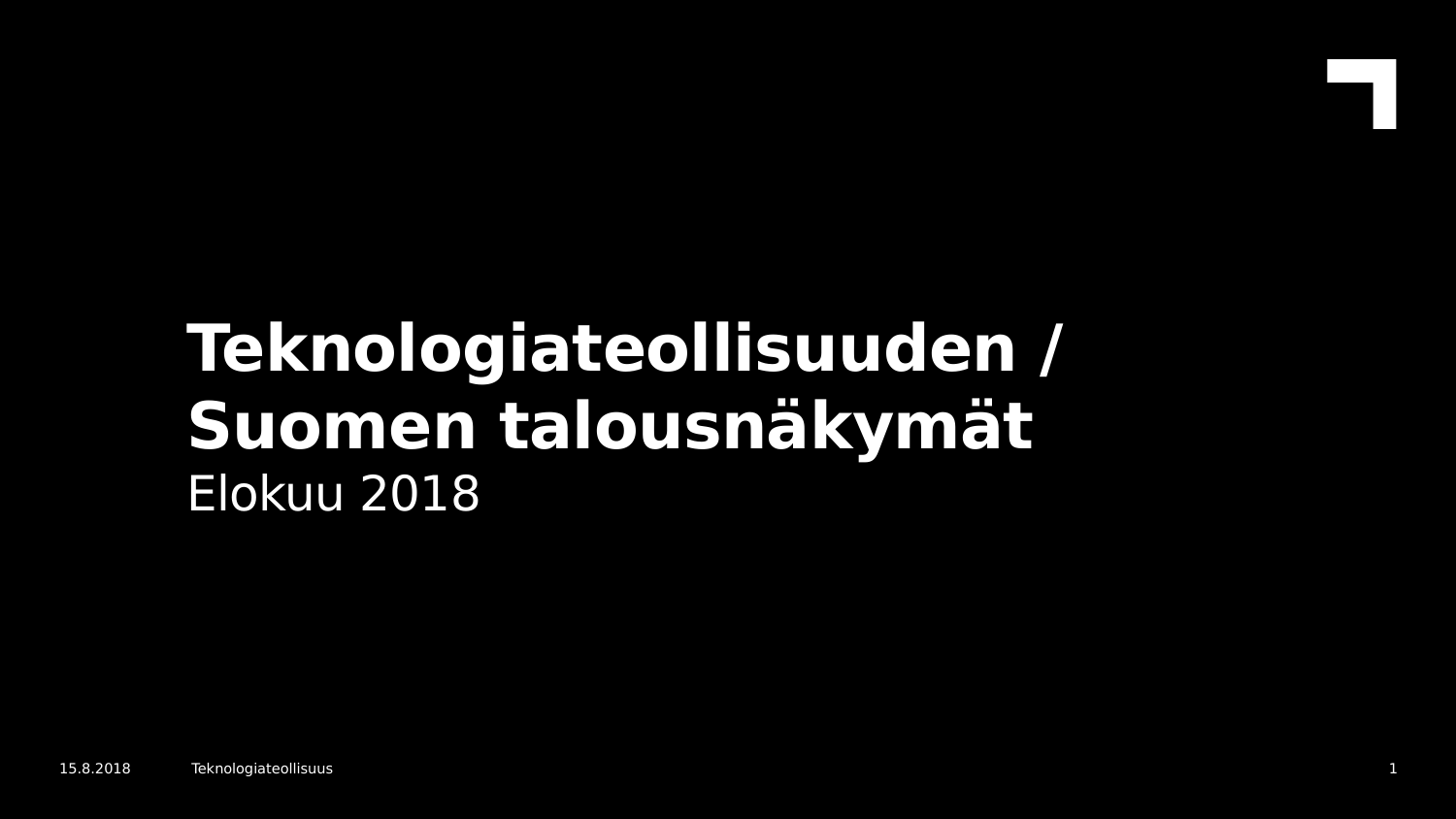

Teknologiateollisuuden /
Suomen talousnäkymät
Elokuu 2018

15.8.2018
Teknologiateollisuus
1